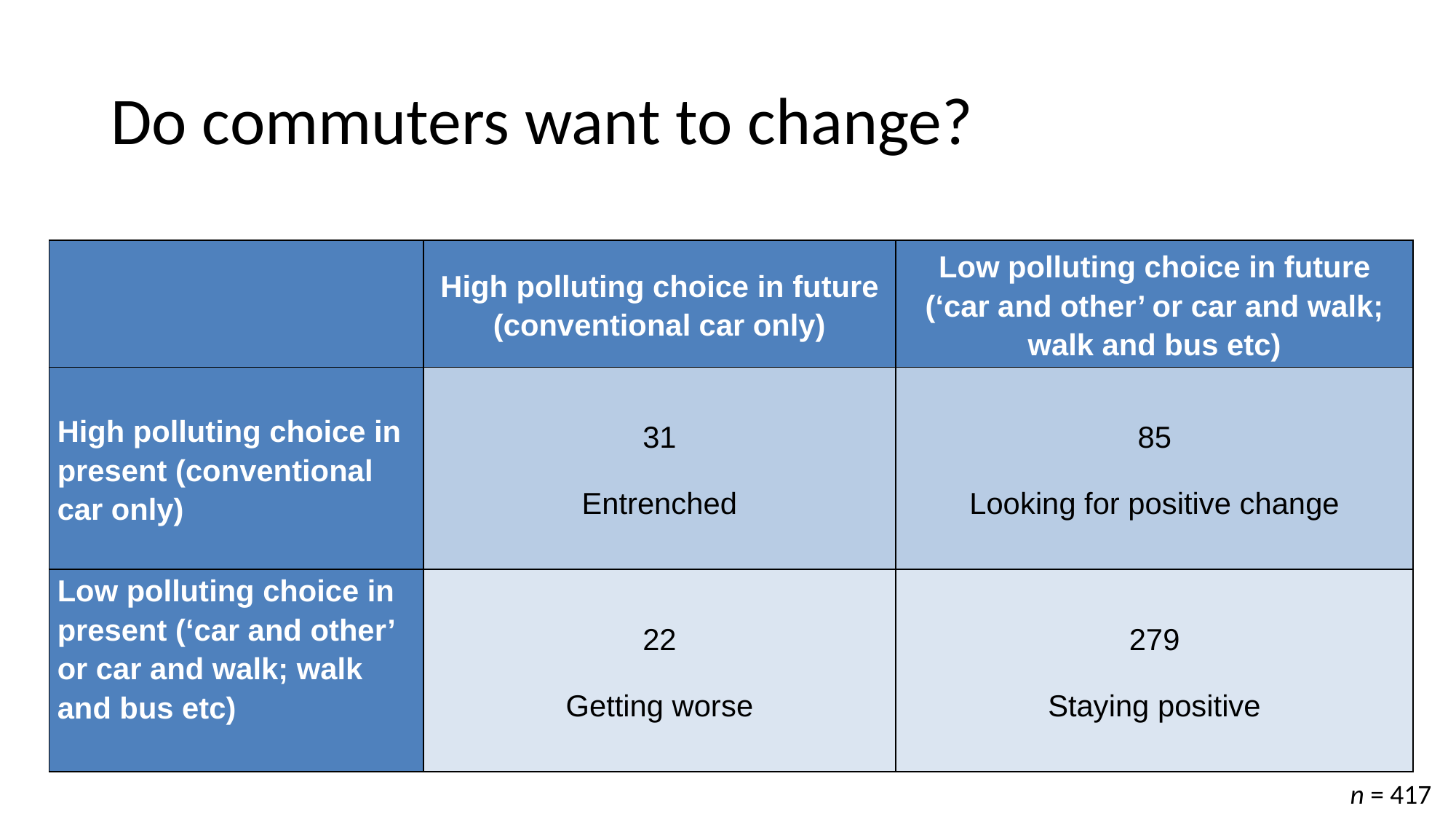

# Do commuters want to change?
|  | High polluting choice in future (conventional car only) | Low polluting choice in future (‘car and other’ or car and walk; walk and bus etc) |
| --- | --- | --- |
| High polluting choice in present (conventional car only) | 31 Entrenched | 85 Looking for positive change |
| Low polluting choice in present (‘car and other’ or car and walk; walk and bus etc) | 22 Getting worse | 279 Staying positive |
n = 417